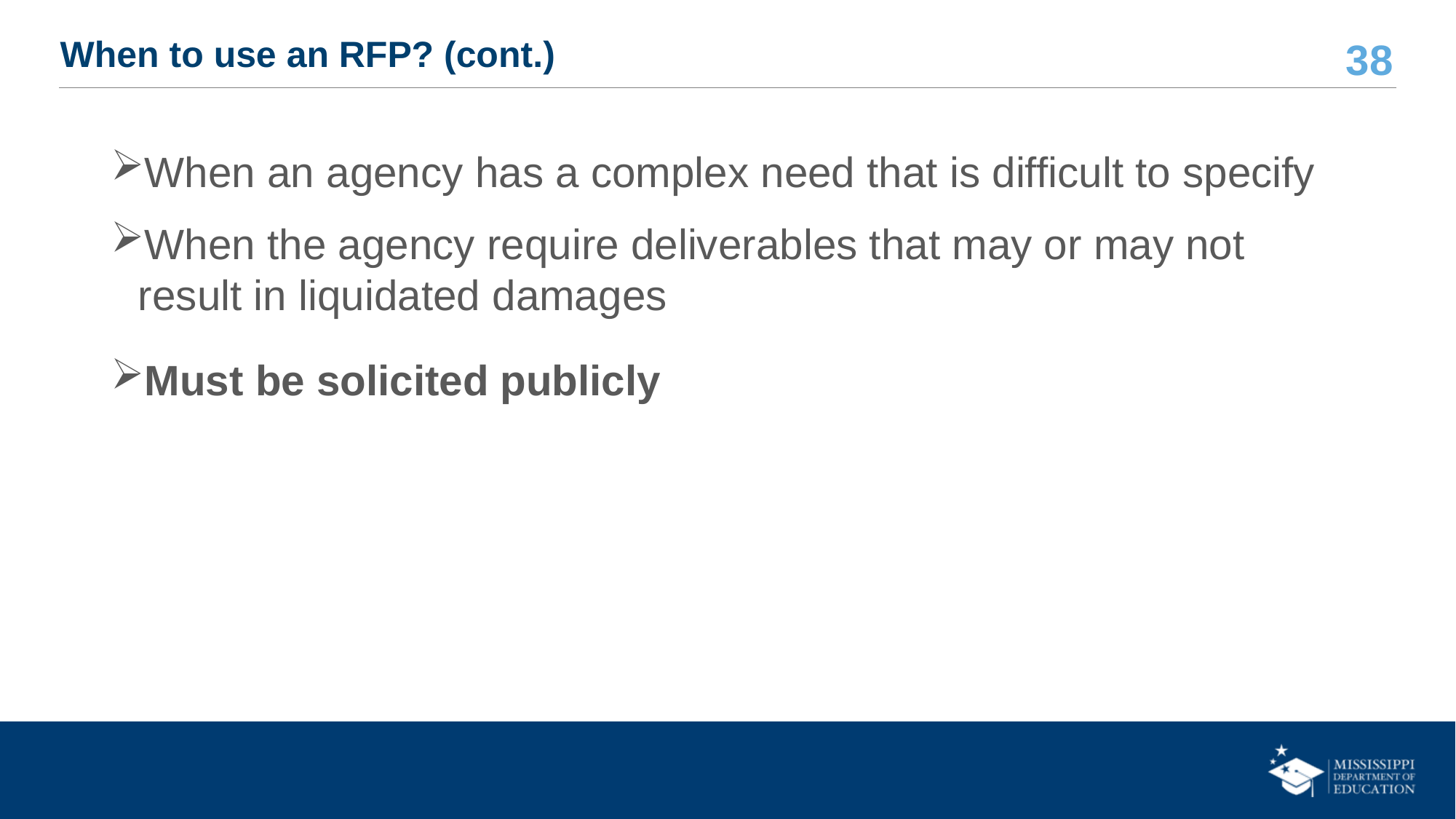

# When to use an RFP? (cont.)
When an agency has a complex need that is difficult to specify
When the agency require deliverables that may or may not result in liquidated damages
Must be solicited publicly